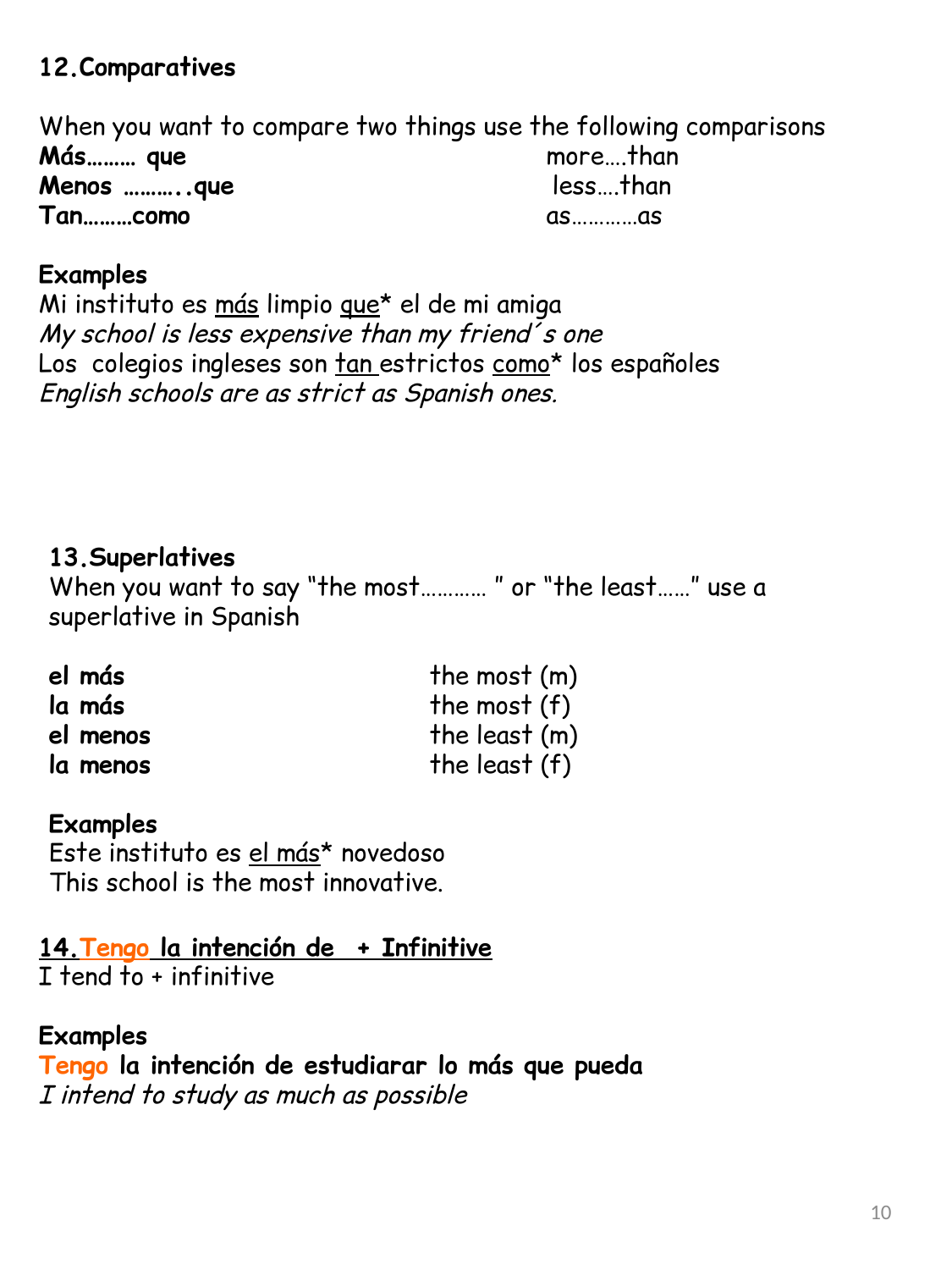

12.Comparatives

When you want to compare two things use the following comparisons
Más……… que			more….than
Menos ………..que		                  less….than
Tan………como			as…………as

Examples
Mi instituto es más limpio que* el de mi amiga
My school is less expensive than my friend´s one
Los  colegios ingleses son tan estrictos como* los españoles
English schools are as strict as Spanish ones.

13.Superlatives
When you want to say “the most………… ” or “the least……” use a superlative in Spanish

el más			the most (m)
la más			the most (f)
el menos			the least (m)
la menos			the least (f)

Examples
Este instituto es el más* novedoso
This school is the most innovative.

14.Tengo la intención de  + Infinitive
I tend to + infinitive

Examples
Tengo la intención de estudiarar lo más que pueda
I intend to study as much as possible

10